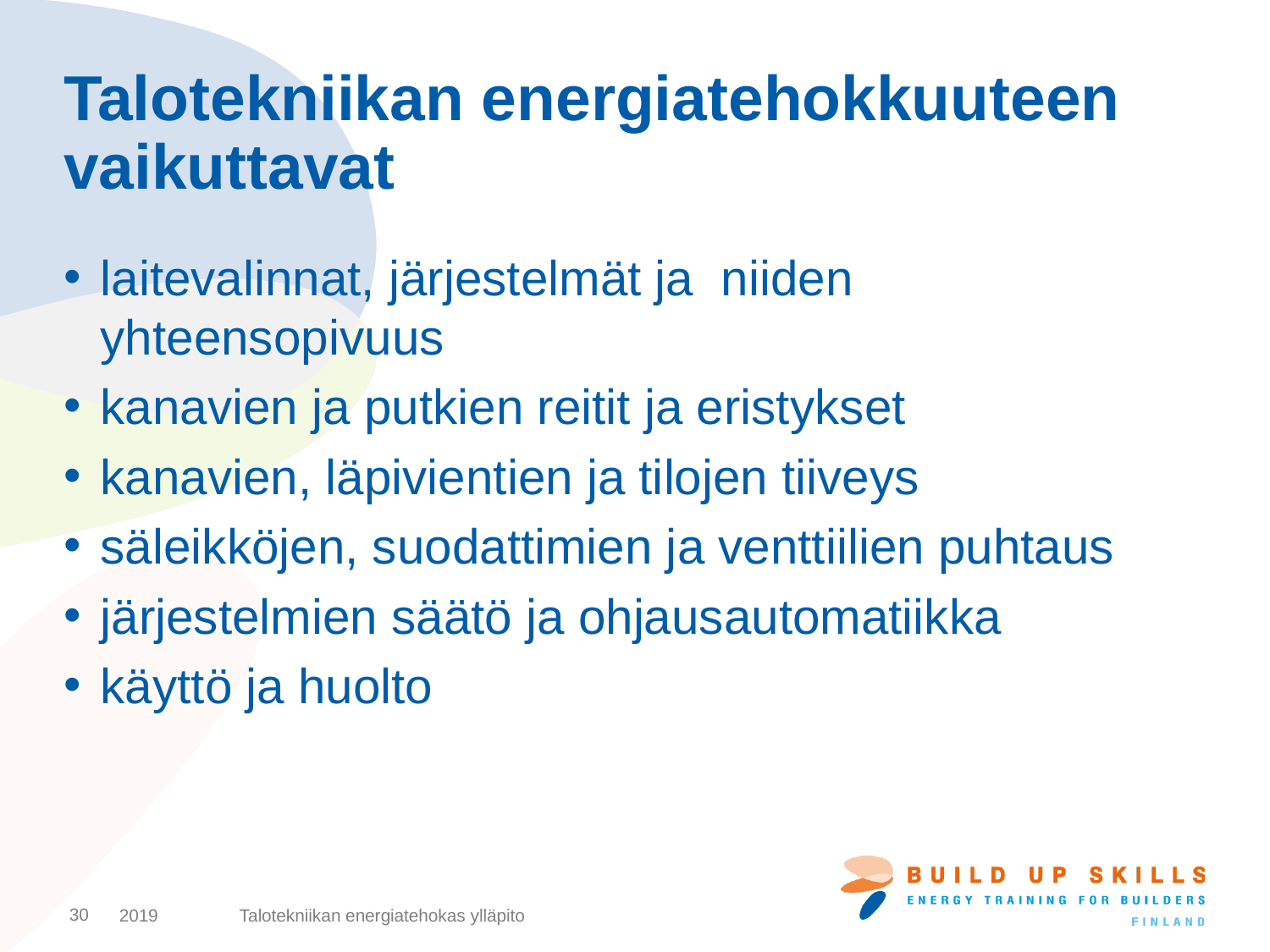

# Talotekniikan energiatehokkuuteen vaikuttavat
laitevalinnat, järjestelmät ja  niiden yhteensopivuus
kanavien ja putkien reitit ja eristykset
kanavien, läpivientien ja tilojen tiiveys
säleikköjen, suodattimien ja venttiilien puhtaus
järjestelmien säätö ja ohjausautomatiikka
käyttö ja huolto